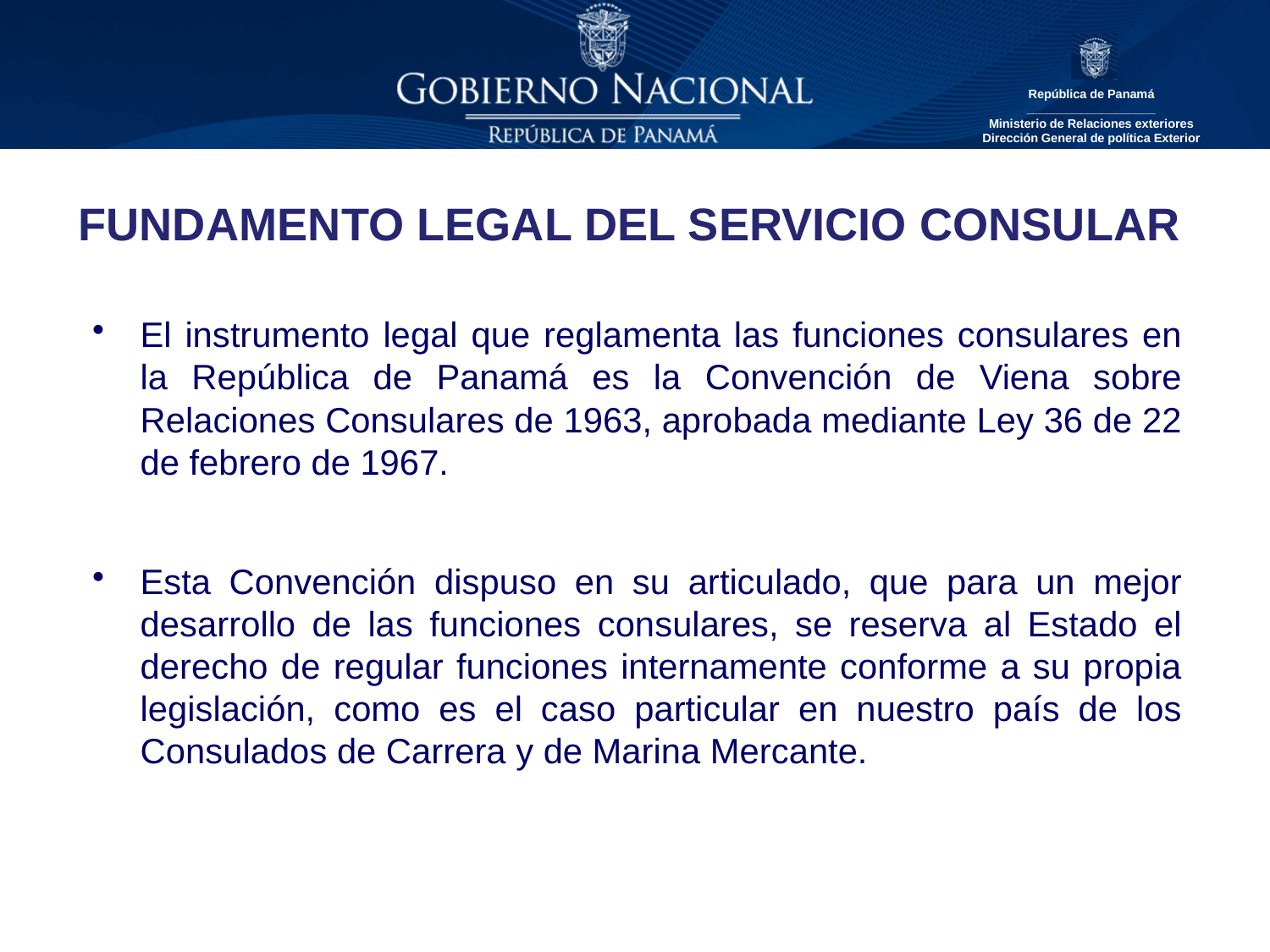

FUNDAMENTO LEGAL DEL SERVICIO CONSULAR
El instrumento legal que reglamenta las funciones consulares en la República de Panamá es la Convención de Viena sobre Relaciones Consulares de 1963, aprobada mediante Ley 36 de 22 de febrero de 1967.

Esta Convención dispuso en su articulado, que para un mejor desarrollo de las funciones consulares, se reserva al Estado el derecho de regular funciones internamente conforme a su propia legislación, como es el caso particular en nuestro país de los Consulados de Carrera y de Marina Mercante.